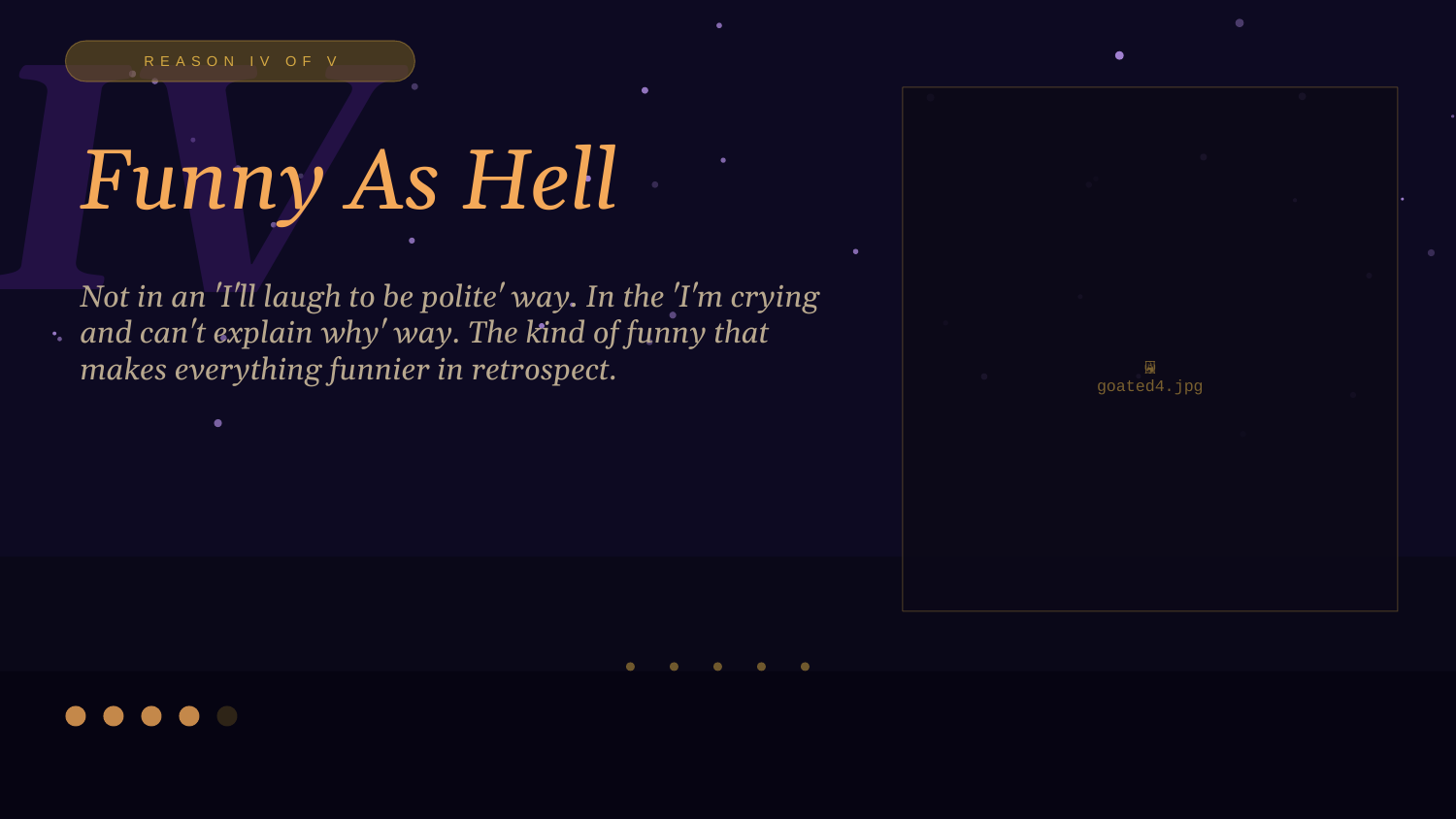

IV

REASON IV OF V

Funny As Hell

🖼️
goated4.jpg

Not in an 'I'll laugh to be polite' way. In the 'I'm crying and can't explain why' way. The kind of funny that makes everything funnier in retrospect.